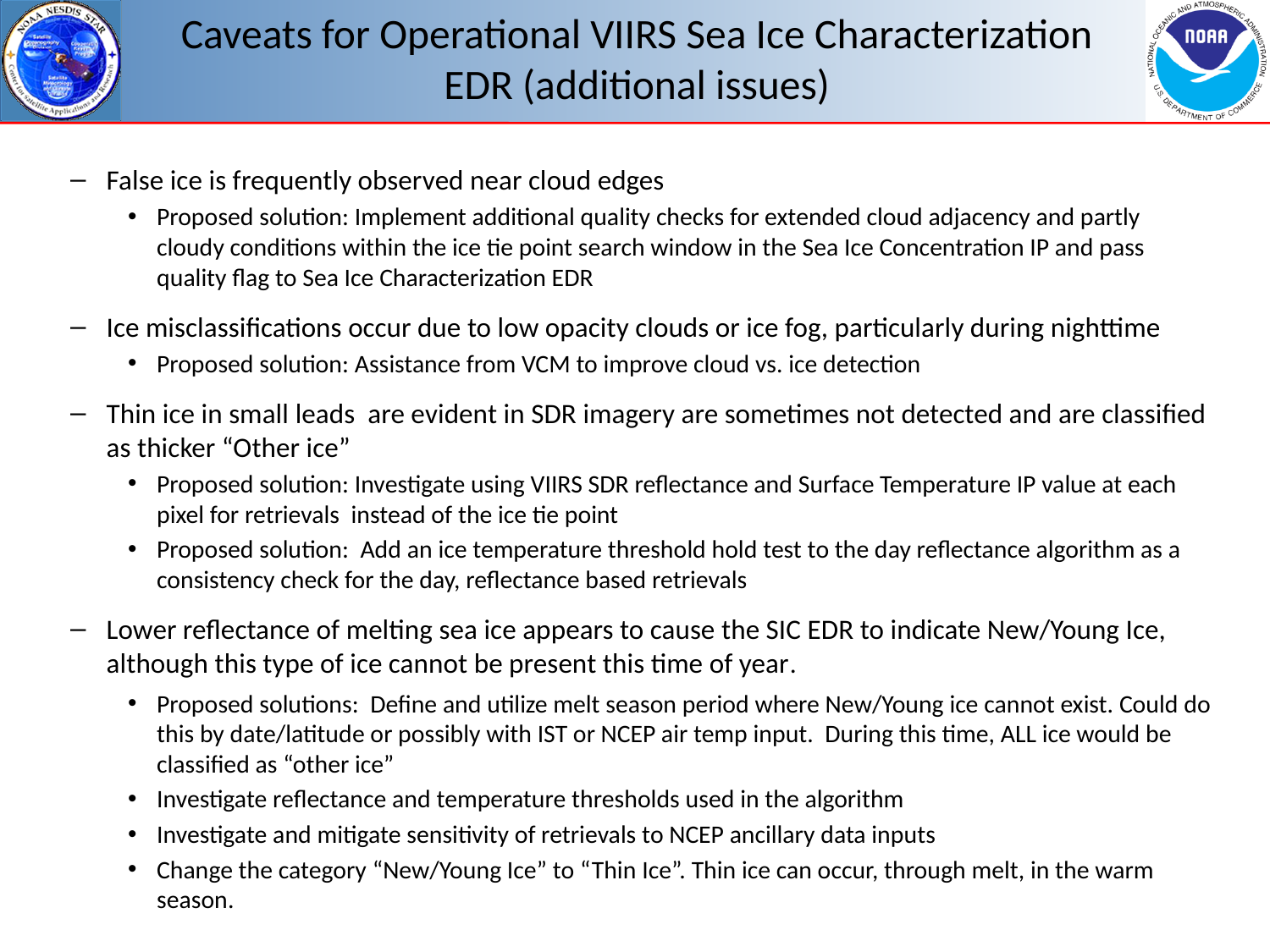

# Caveats for Operational VIIRS Sea Ice Characterization EDR (additional issues)
False ice is frequently observed near cloud edges
Proposed solution: Implement additional quality checks for extended cloud adjacency and partly cloudy conditions within the ice tie point search window in the Sea Ice Concentration IP and pass quality flag to Sea Ice Characterization EDR
Ice misclassifications occur due to low opacity clouds or ice fog, particularly during nighttime
Proposed solution: Assistance from VCM to improve cloud vs. ice detection
Thin ice in small leads  are evident in SDR imagery are sometimes not detected and are classified as thicker “Other ice”
Proposed solution: Investigate using VIIRS SDR reflectance and Surface Temperature IP value at each pixel for retrievals  instead of the ice tie point
Proposed solution:  Add an ice temperature threshold hold test to the day reflectance algorithm as a consistency check for the day, reflectance based retrievals
Lower reflectance of melting sea ice appears to cause the SIC EDR to indicate New/Young Ice, although this type of ice cannot be present this time of year.
Proposed solutions:  Define and utilize melt season period where New/Young ice cannot exist. Could do this by date/latitude or possibly with IST or NCEP air temp input.  During this time, ALL ice would be classified as “other ice”
Investigate reflectance and temperature thresholds used in the algorithm
Investigate and mitigate sensitivity of retrievals to NCEP ancillary data inputs
Change the category “New/Young Ice” to “Thin Ice”. Thin ice can occur, through melt, in the warm season.